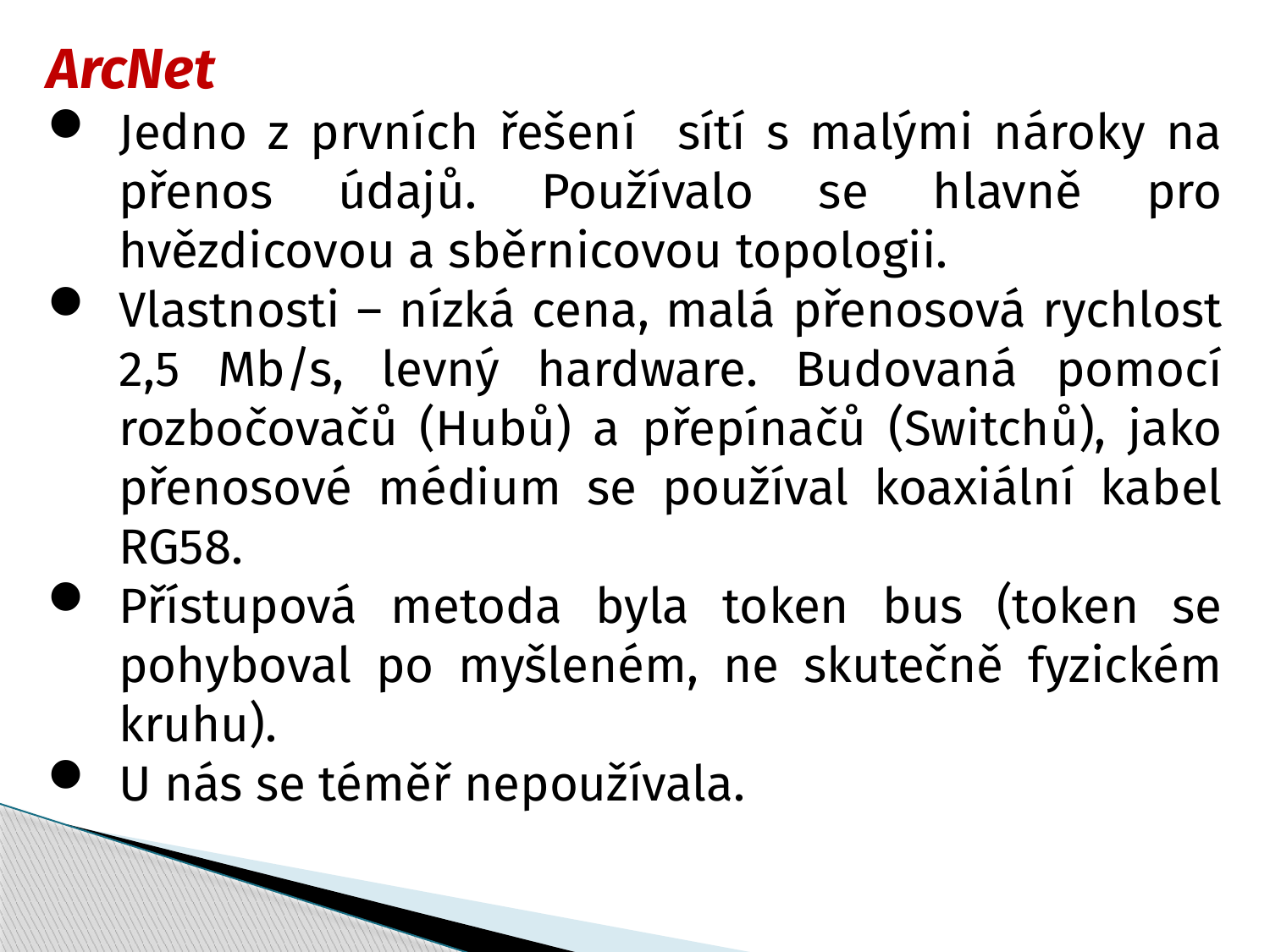

ArcNet
Jedno z prvních řešení  sítí s malými nároky na přenos údajů. Používalo se hlavně pro hvězdicovou a sběrnicovou topologii.
Vlastnosti – nízká cena, malá přenosová rychlost 2,5 Mb/s, levný hardware. Budovaná pomocí rozbočovačů (Hubů) a přepínačů (Switchů), jako přenosové médium se používal koaxiální kabel RG58.
Přístupová metoda byla token bus (token se pohyboval po myšleném, ne skutečně fyzickém kruhu).
U nás se téměř nepoužívala.